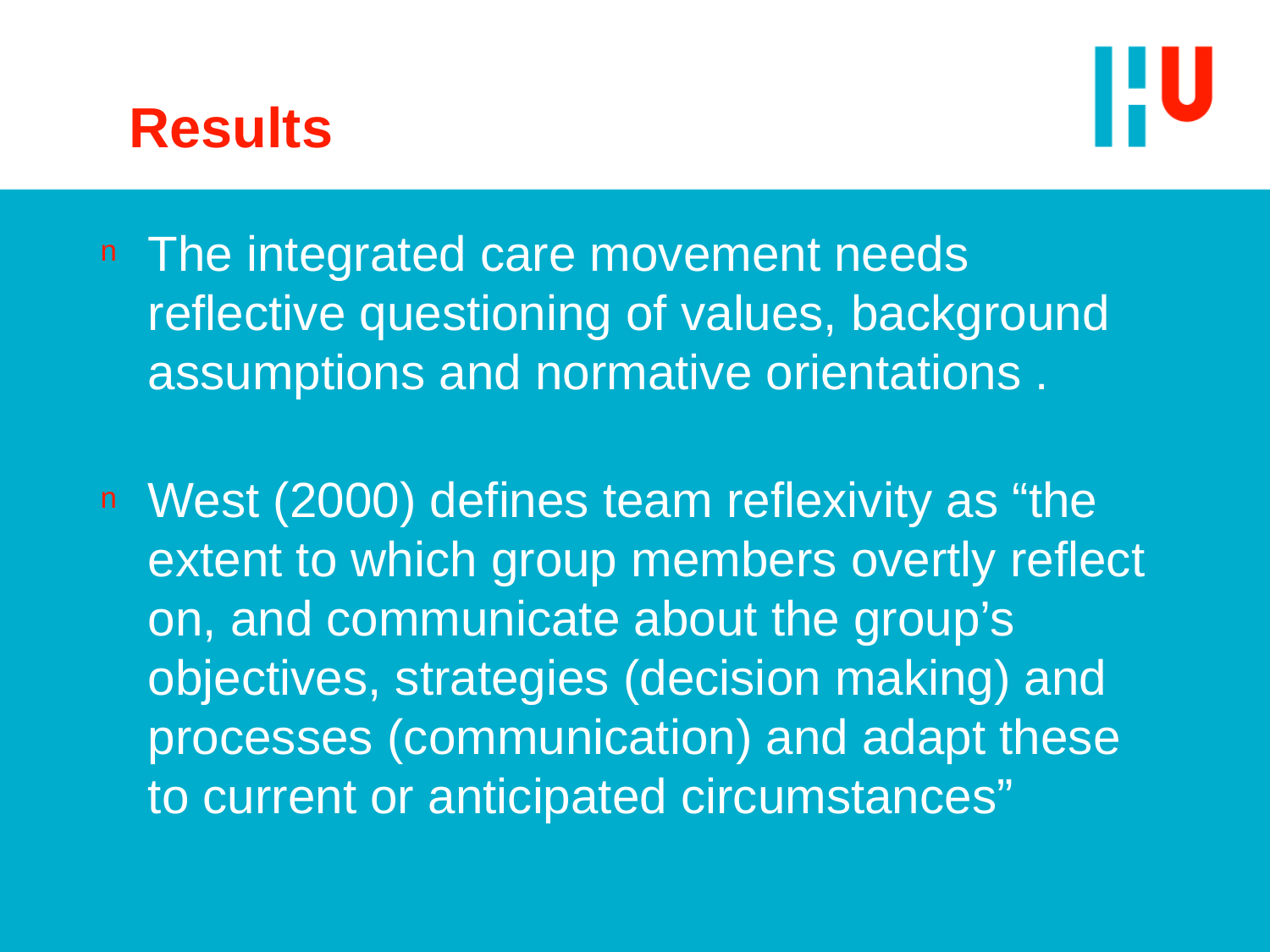

# Results

The integrated care movement needs reflective questioning of values, background assumptions and normative orientations .

West (2000) defines team reflexivity as “the extent to which group members overtly reflect on, and communicate about the group’s objectives, strategies (decision making) and processes (communication) and adapt these to current or anticipated circumstances”